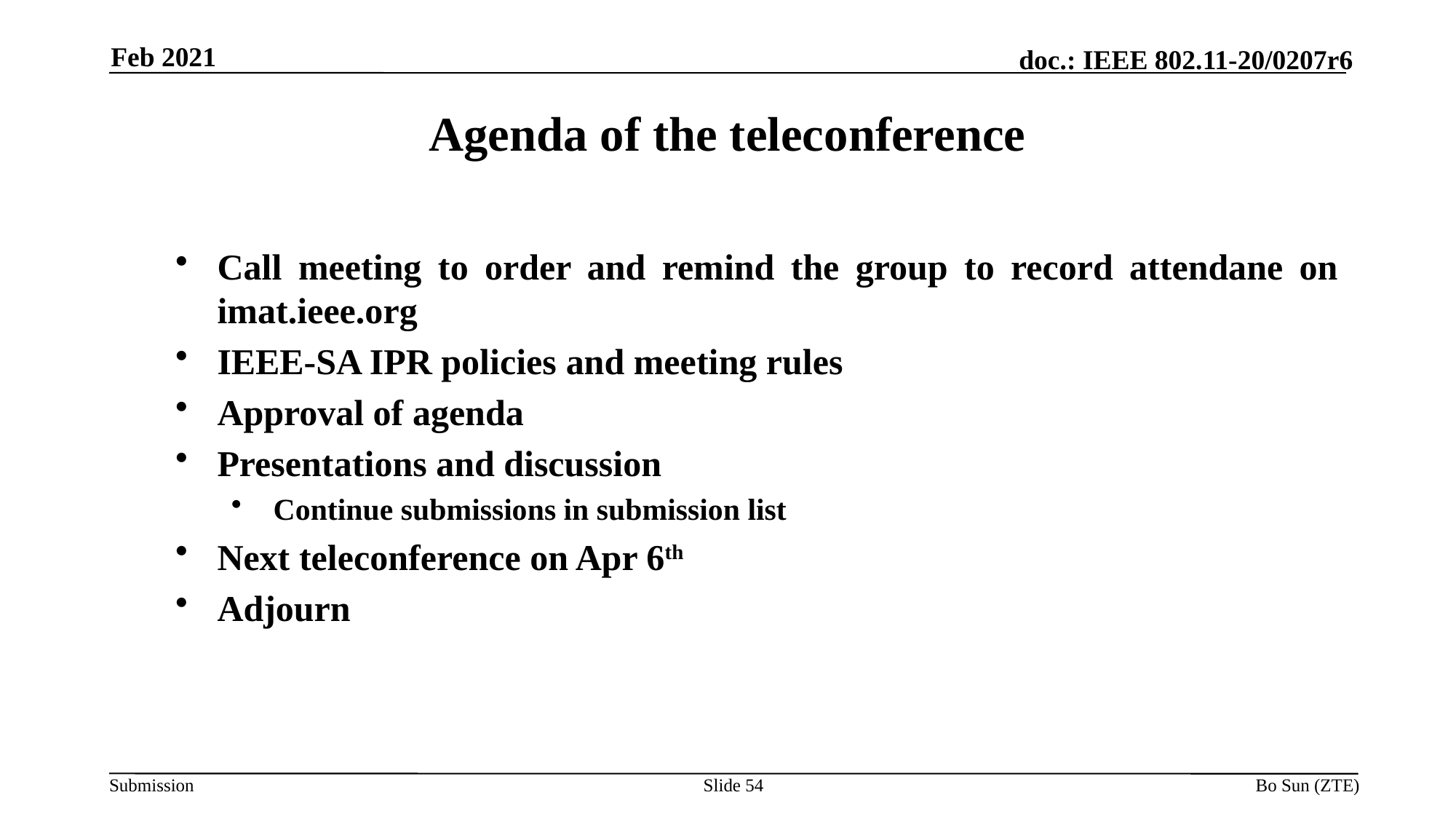

Feb 2021
Agenda of the teleconference
Call meeting to order and remind the group to record attendane on imat.ieee.org
IEEE-SA IPR policies and meeting rules
Approval of agenda
Presentations and discussion
Continue submissions in submission list
Next teleconference on Apr 6th
Adjourn
Slide 54
Bo Sun (ZTE)